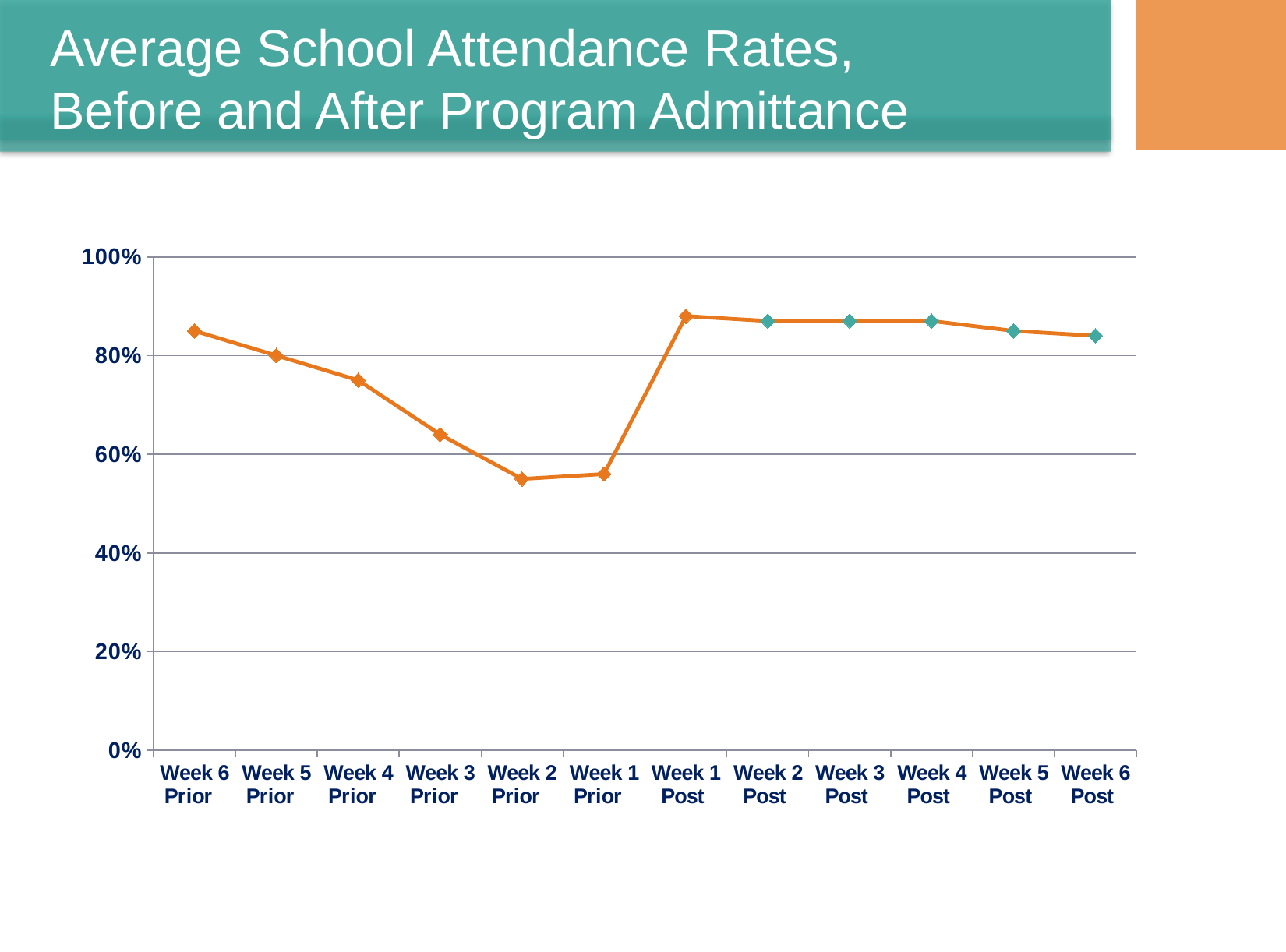

# Average School Attendance Rates, Before and After Program Admittance
(c) 2015  BCMHC

### Chart

| Category |  |
|---|---|
| Week 6 Prior   | 0.85 |
| Week 5 Prior   | 0.8 |
| Week 4 Prior   | 0.75 |
| Week 3 Prior   | 0.64 |
| Week 2 Prior   | 0.55 |
| Week 1 Prior   | 0.56 |
| Week 1 Post  | 0.88 |
| Week 2 Post  | 0.87 |
| Week 3 Post  | 0.87 |
| Week 4 Post  | 0.87 |
| Week 5 Post  | 0.85 |
| Week 6 Post  | 0.84 |